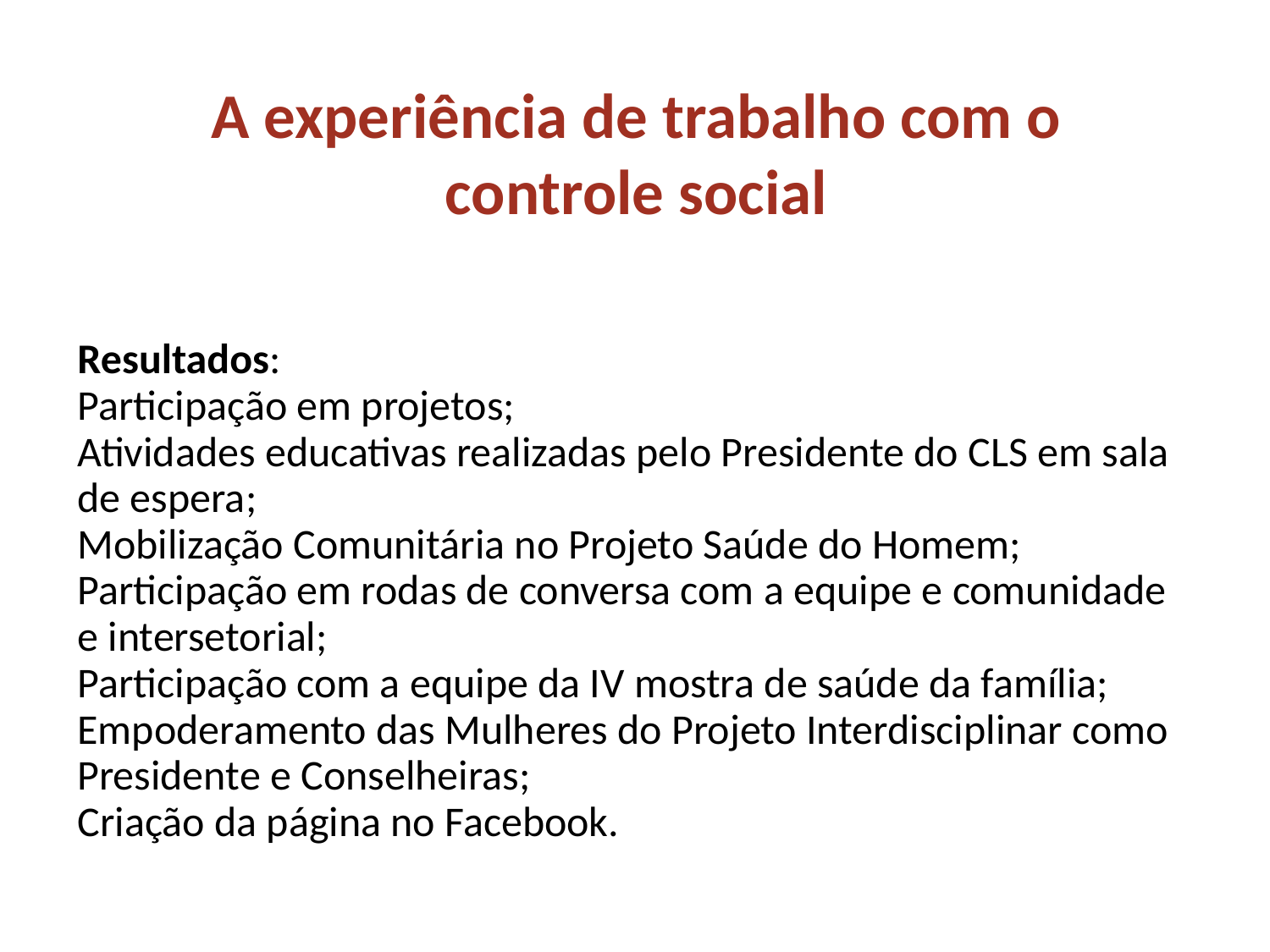

A experiência de trabalho com o controle social
Resultados:
Participação em projetos;
Atividades educativas realizadas pelo Presidente do CLS em sala de espera;
Mobilização Comunitária no Projeto Saúde do Homem;
Participação em rodas de conversa com a equipe e comunidade e intersetorial;
Participação com a equipe da IV mostra de saúde da família;
Empoderamento das Mulheres do Projeto Interdisciplinar como  Presidente e Conselheiras;
Criação da página no Facebook.